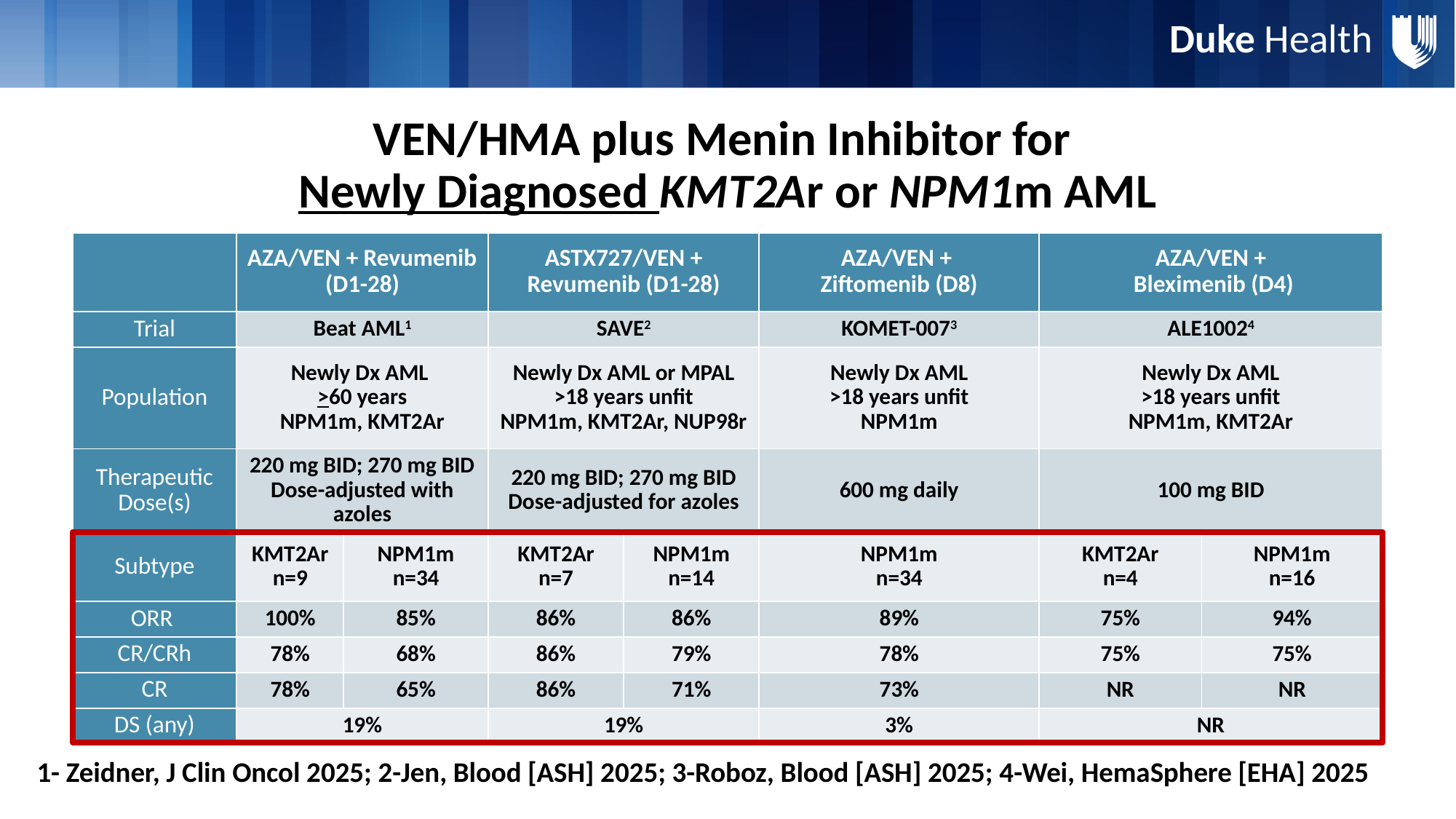

Duke Health
VEN/HMA plus Menin Inhibitor for
Newly Diagnosed KMT2Ar or NPM1m AML
|  | AZA/VEN + Revumenib (D1-28) |  | ASTX727/VEN + Revumenib (D1-28) |  | AZA/VEN + Ziftomenib (D8) | AZA/VEN + Bleximenib (D4) |  |
| --- | --- | --- | --- | --- | --- | --- | --- |
| Trial | Beat AML1 |  | SAVE2 |  | KOMET-0073 | ALE10024 |  |
| Population | Newly Dx AML >60 years NPM1m, KMT2Ar |  | Newly Dx AML or MPAL >18 years unfit NPM1m, KMT2Ar, NUP98r |  | Newly Dx AML >18 years unfit NPM1m | Newly Dx AML >18 years unfit NPM1m, KMT2Ar |  |
| Therapeutic Dose(s) | 220 mg BID; 270 mg BID Dose-adjusted with azoles |  | 220 mg BID; 270 mg BID Dose-adjusted for azoles |  | 600 mg daily | 100 mg BID |  |
| Subtype | KMT2Ar n=9 | NPM1m n=34 | KMT2Ar n=7 | NPM1m n=14 | NPM1m n=34 | KMT2Ar n=4 | NPM1m n=16 |
| ORR | 100% | 85% | 86% | 86% | 89% | 75% | 94% |
| CR/CRh | 78% | 68% | 86% | 79% | 78% | 75% | 75% |
| CR | 78% | 65% | 86% | 71% | 73% | NR | NR |
| DS (any) | 19% |  | 19% |  | 3% | NR |  |

1- Zeidner, J Clin Oncol 2025; 2-Jen, Blood [ASH] 2025; 3-Roboz, Blood [ASH] 2025; 4-Wei, HemaSphere [EHA] 2025